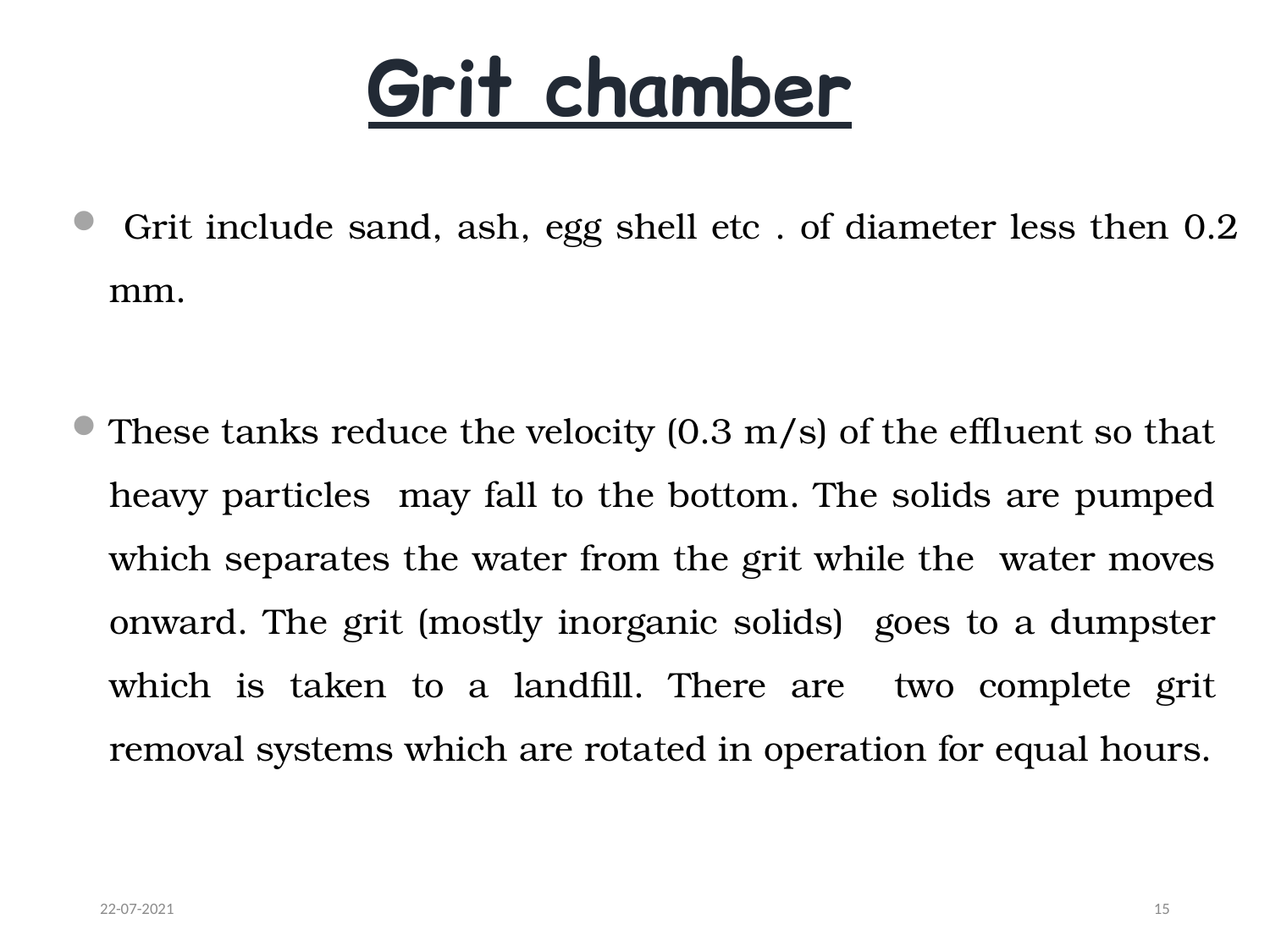

# Grit chamber
 Grit include sand, ash, egg shell etc . of diameter less then 0.2 mm.

These tanks reduce the velocity (0.3 m/s) of the effluent so that heavy particles  may fall to the bottom. The solids are pumped which separates the water from the grit while the  water moves onward. The grit (mostly inorganic solids)  goes to a dumpster which is taken to a landfill. There are  two complete grit removal systems which are rotated in operation for equal hours.
22-07-2021
15